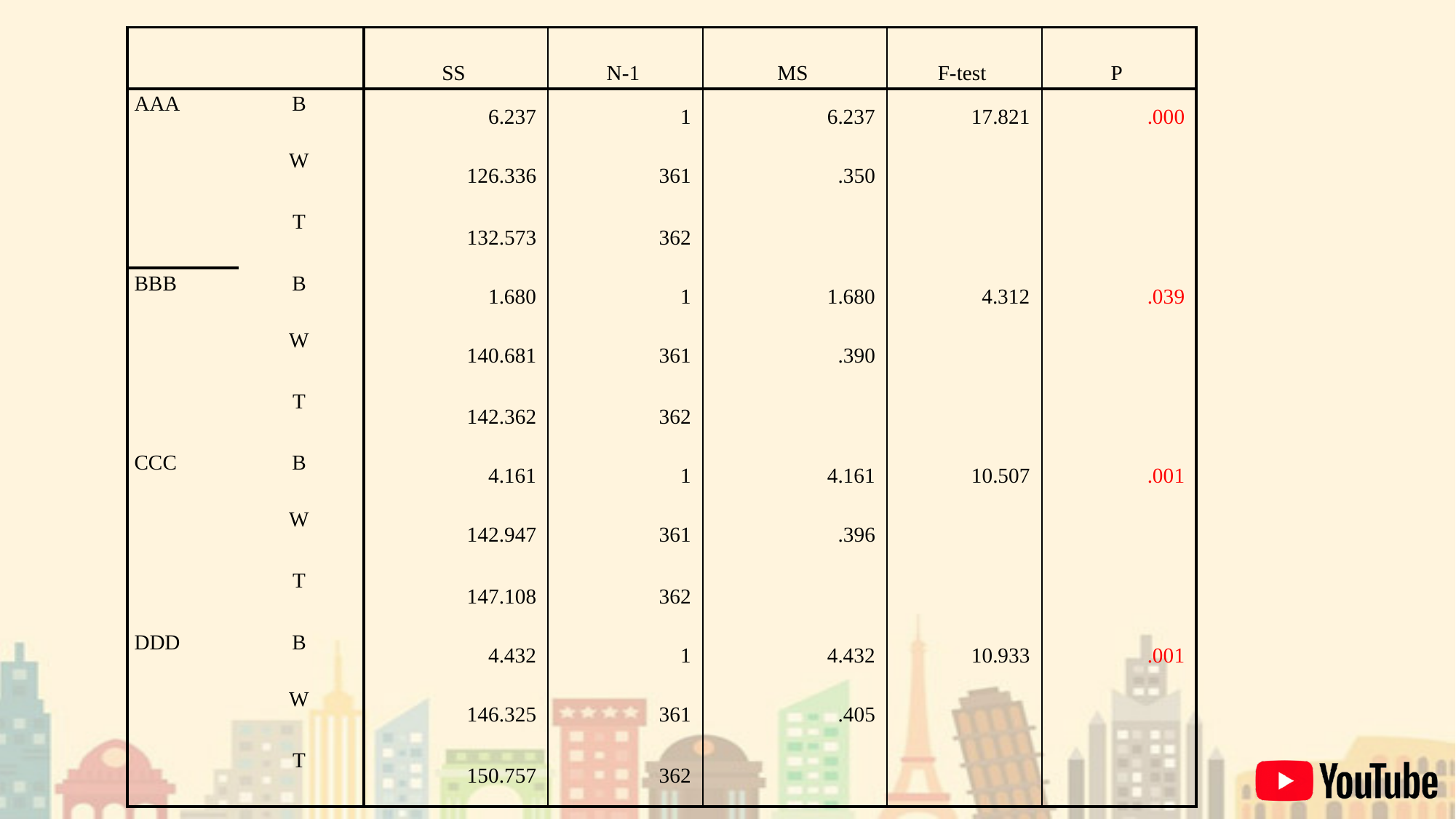

|  |  | SS | N-1 | MS | F-test | P |
| --- | --- | --- | --- | --- | --- | --- |
| AAA | B | 6.237 | 1 | 6.237 | 17.821 | .000 |
|  | W | 126.336 | 361 | .350 |  |  |
|  | T | 132.573 | 362 |  |  |  |
| BBB | B | 1.680 | 1 | 1.680 | 4.312 | .039 |
|  | W | 140.681 | 361 | .390 |  |  |
|  | T | 142.362 | 362 |  |  |  |
| CCC | B | 4.161 | 1 | 4.161 | 10.507 | .001 |
|  | W | 142.947 | 361 | .396 |  |  |
|  | T | 147.108 | 362 |  |  |  |
| DDD | B | 4.432 | 1 | 4.432 | 10.933 | .001 |
|  | W | 146.325 | 361 | .405 |  |  |
|  | T | 150.757 | 362 |  |  |  |